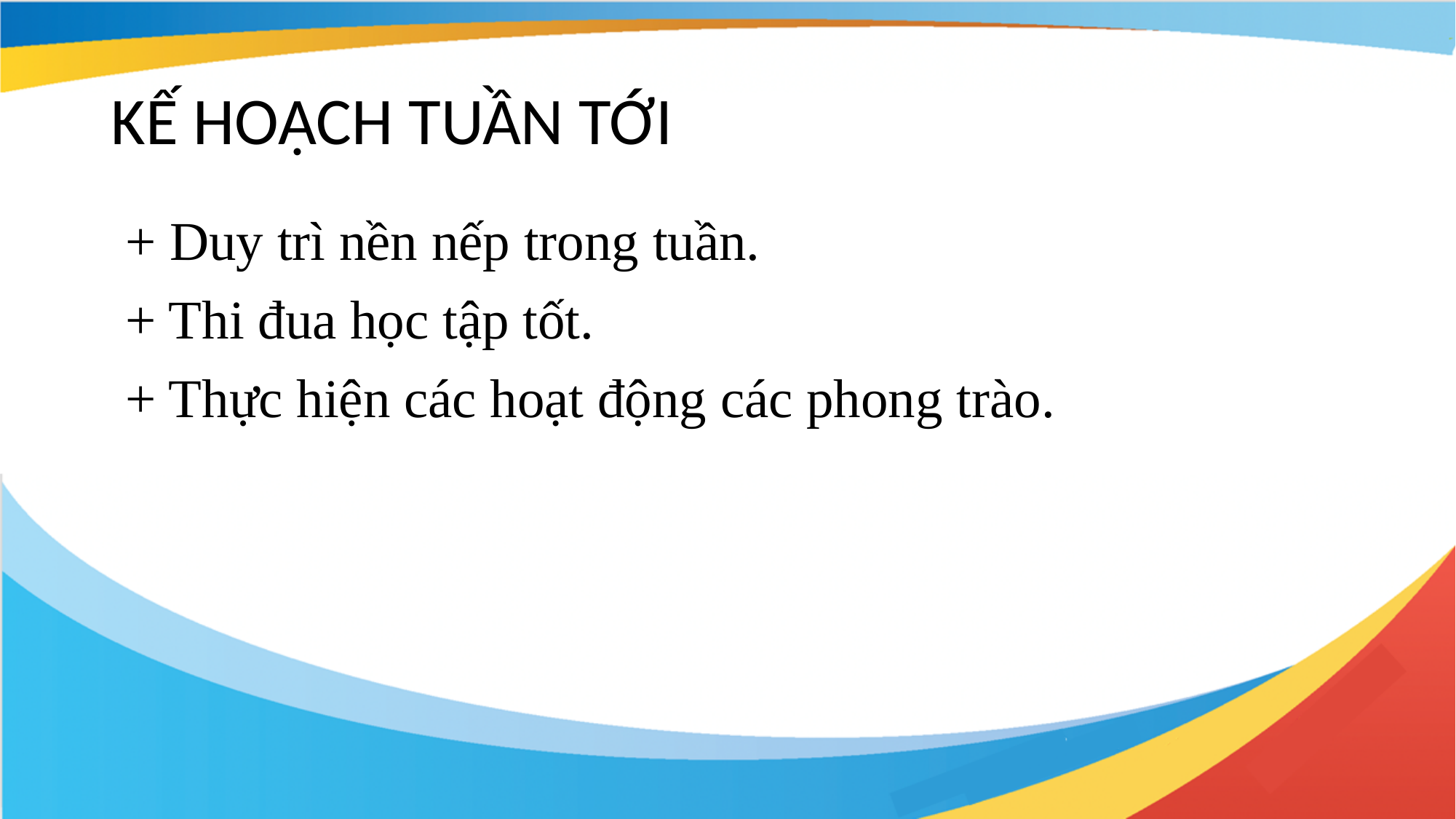

# KẾ HOẠCH TUẦN TỚI
+ Duy trì nền nếp trong tuần.
+ Thi đua học tập tốt.
+ Thực hiện các hoạt động các phong trào.